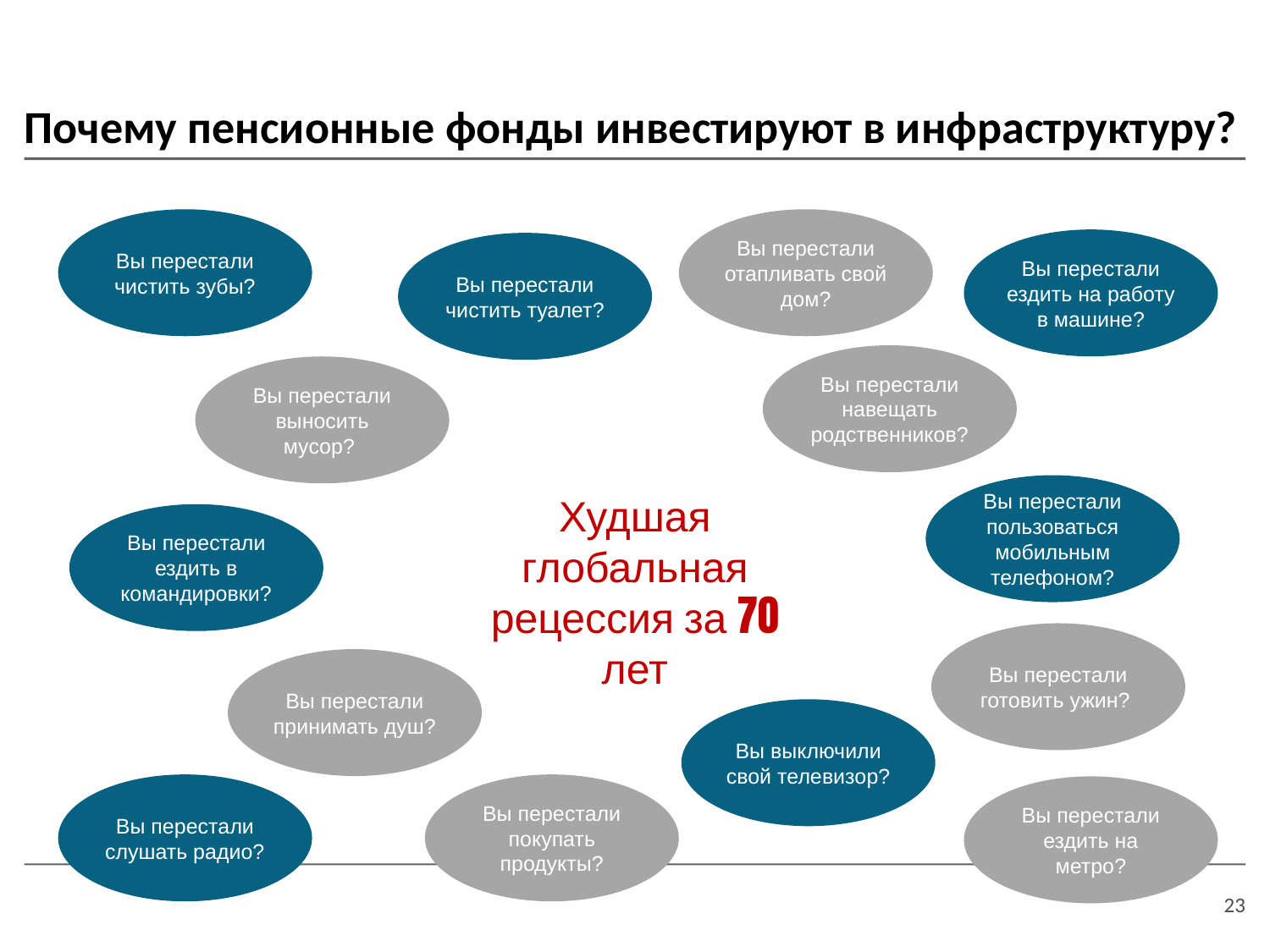

# Почему пенсионные фонды инвестируют в инфраструктуру?
Вы перестали чистить зубы?
Вы перестали отапливать свой дом?
Вы перестали ездить на работу в машине?
Вы перестали чистить туалет?
Вы перестали навещать родственников?
Вы перестали выносить мусор?
Вы перестали пользоваться мобильным телефоном?
Худшая глобальная рецессия за 70 лет
Вы перестали ездить в командировки?
Вы перестали готовить ужин?
Вы перестали принимать душ?
Вы выключили свой телевизор?
Вы перестали слушать радио?
Вы перестали покупать продукты?
Вы перестали ездить на метро?